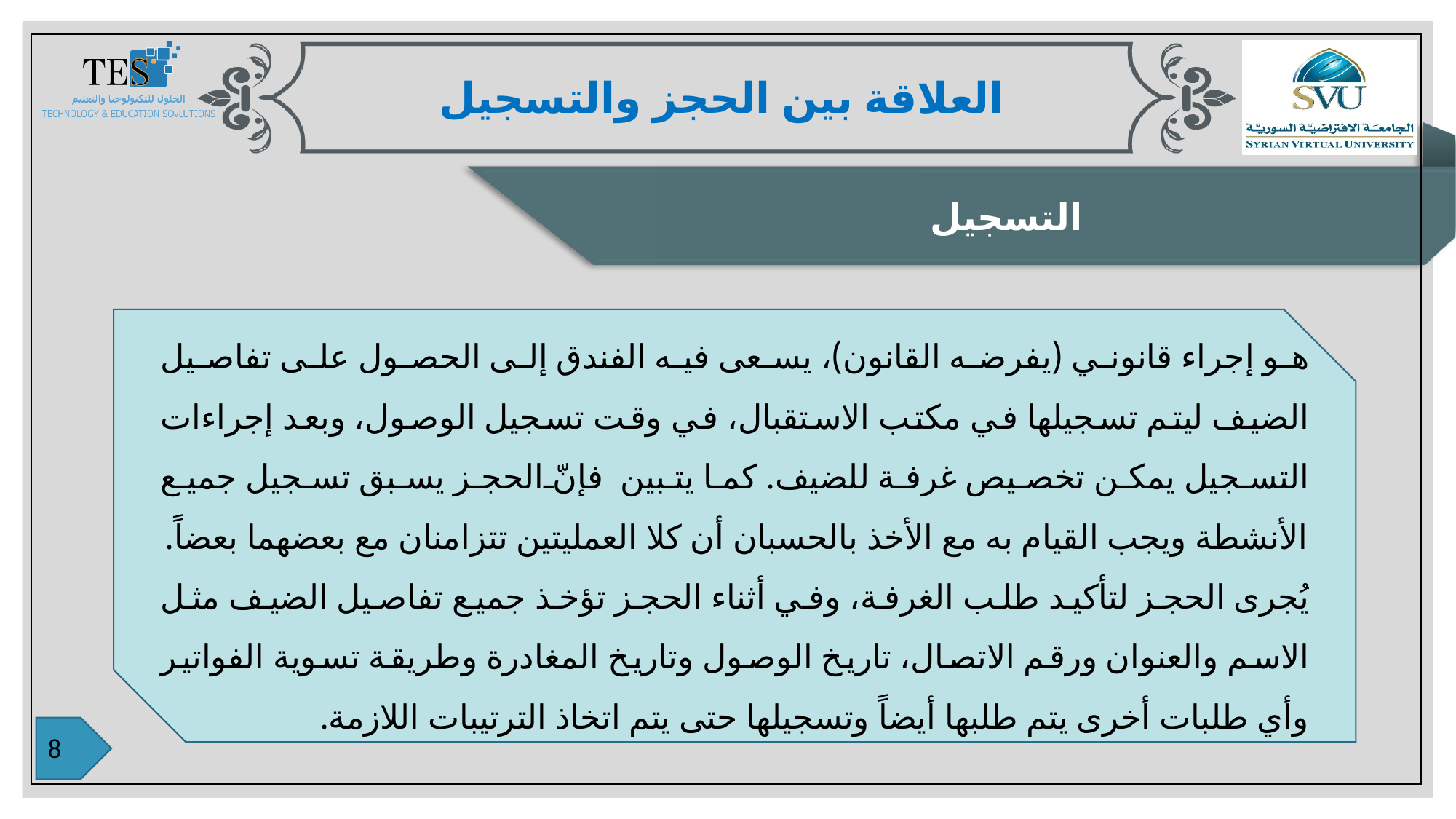

العلاقة بين الحجز والتسجيل
التسجيل
هو إجراء قانوني (يفرضه القانون)، يسعى فيه الفندق إلى الحصول على تفاصيل الضيف ليتم تسجيلها في مكتب الاستقبال، في وقت تسجيل الوصول، وبعد إجراءات التسجيل يمكن تخصيص غرفة للضيف. كما يتبين فإنّ الحجز يسبق تسجيل جميع الأنشطة ويجب القيام به مع الأخذ بالحسبان أن كلا العمليتين تتزامنان مع بعضهما بعضاً.
يُجرى الحجز لتأكيد طلب الغرفة، وفي أثناء الحجز تؤخذ جميع تفاصيل الضيف مثل الاسم والعنوان ورقم الاتصال، تاريخ الوصول وتاريخ المغادرة وطريقة تسوية الفواتير وأي طلبات أخرى يتم طلبها أيضاً وتسجيلها حتى يتم اتخاذ الترتيبات اللازمة.